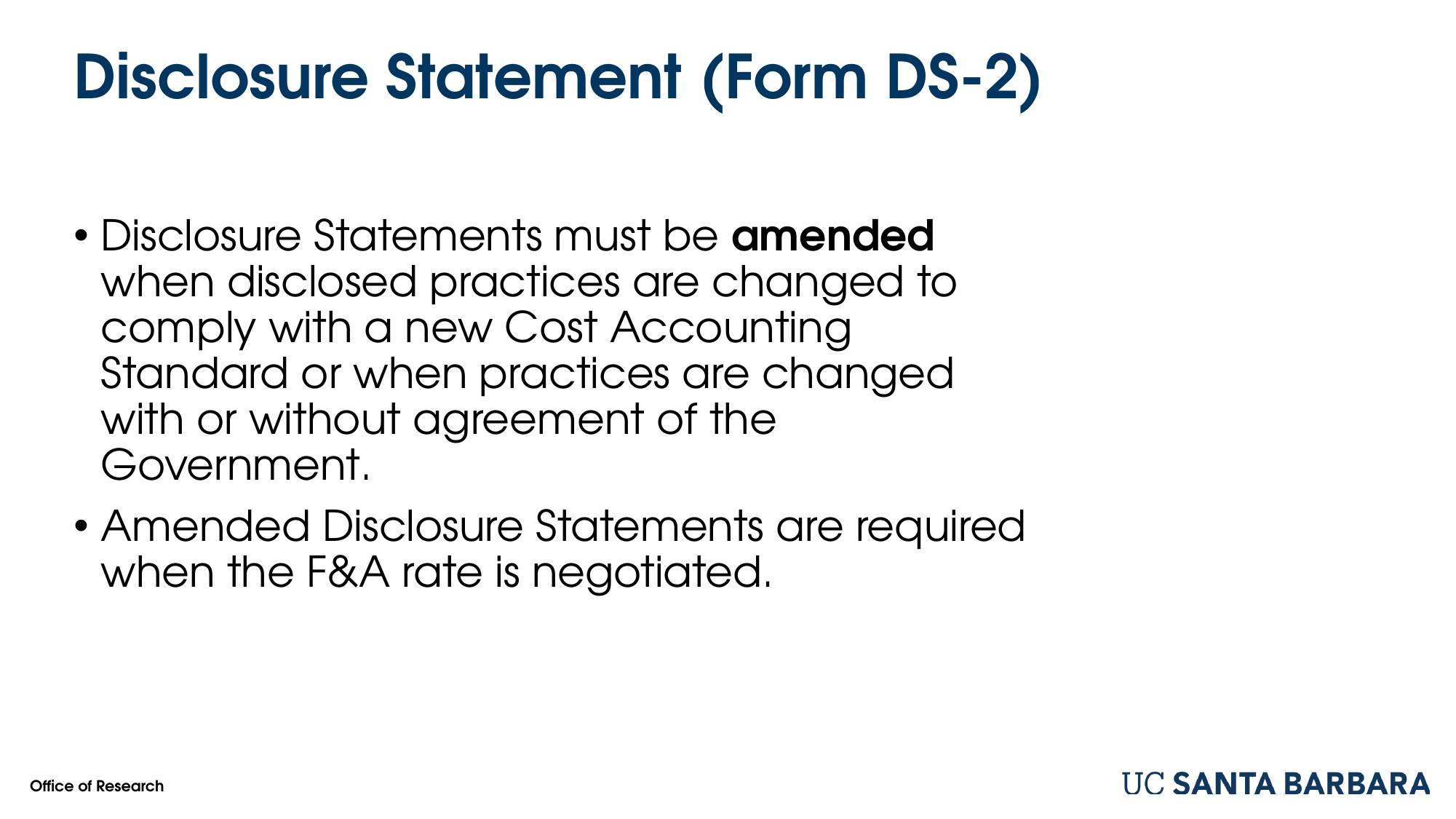

# Disclosure Statement (Form DS-2)

Disclosure Statements must be amended when disclosed practices are changed to comply with a new Cost Accounting Standard or when practices are changed with or without agreement of the Government.
Amended Disclosure Statements are required when the F&A rate is negotiated.